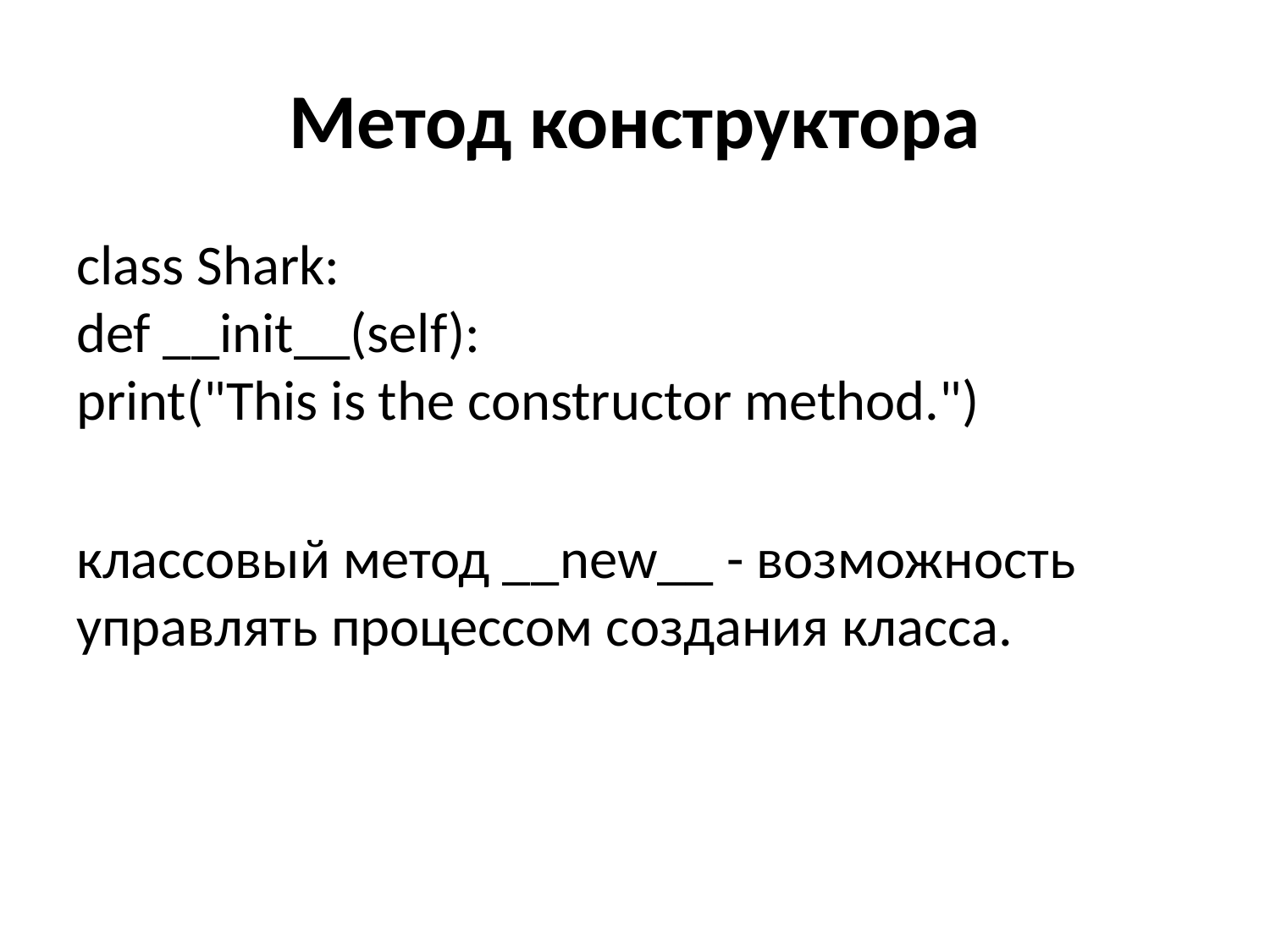

# Метод конструктора
class Shark:
def __init__(self):
print("This is the constructor method.")

классовый метод __new__ - возможность управлять процессом создания класса.